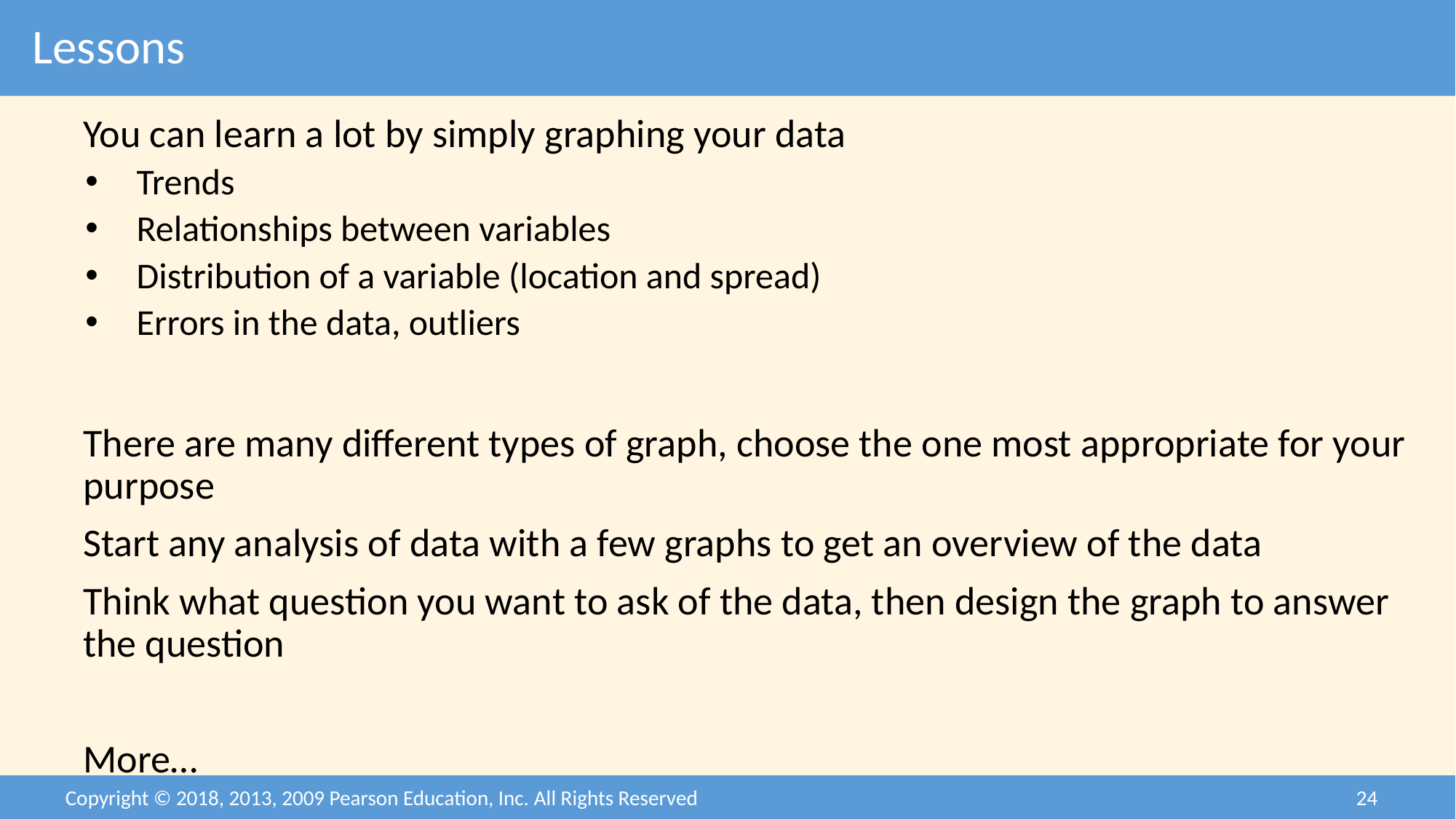

# Lessons
You can learn a lot by simply graphing your data
Trends
Relationships between variables
Distribution of a variable (location and spread)
Errors in the data, outliers

There are many different types of graph, choose the one most appropriate for your purpose
Start any analysis of data with a few graphs to get an overview of the data
Think what question you want to ask of the data, then design the graph to answer the question

More…